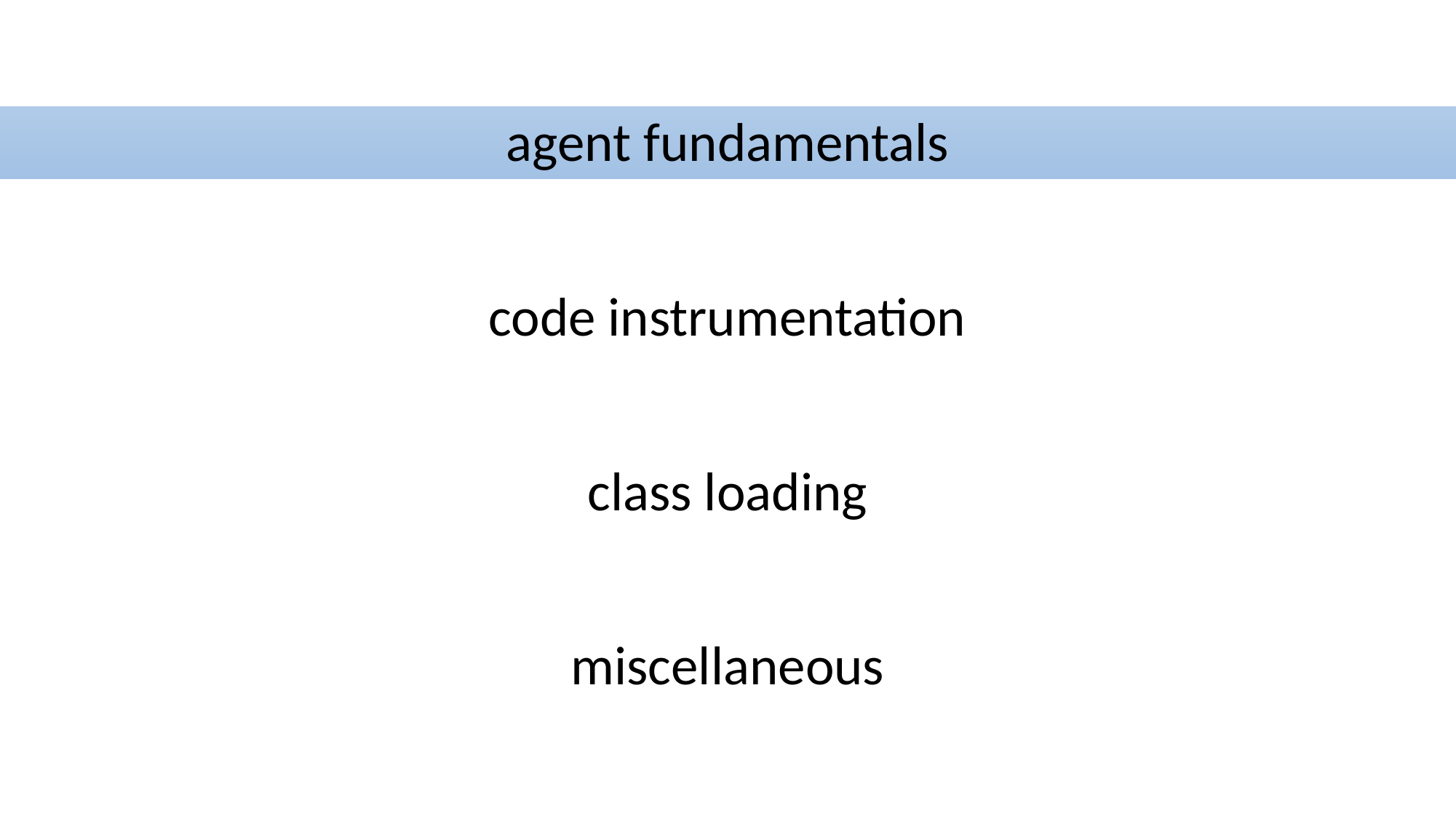

agent fundamentals

code instrumentation
class loading
miscellaneous